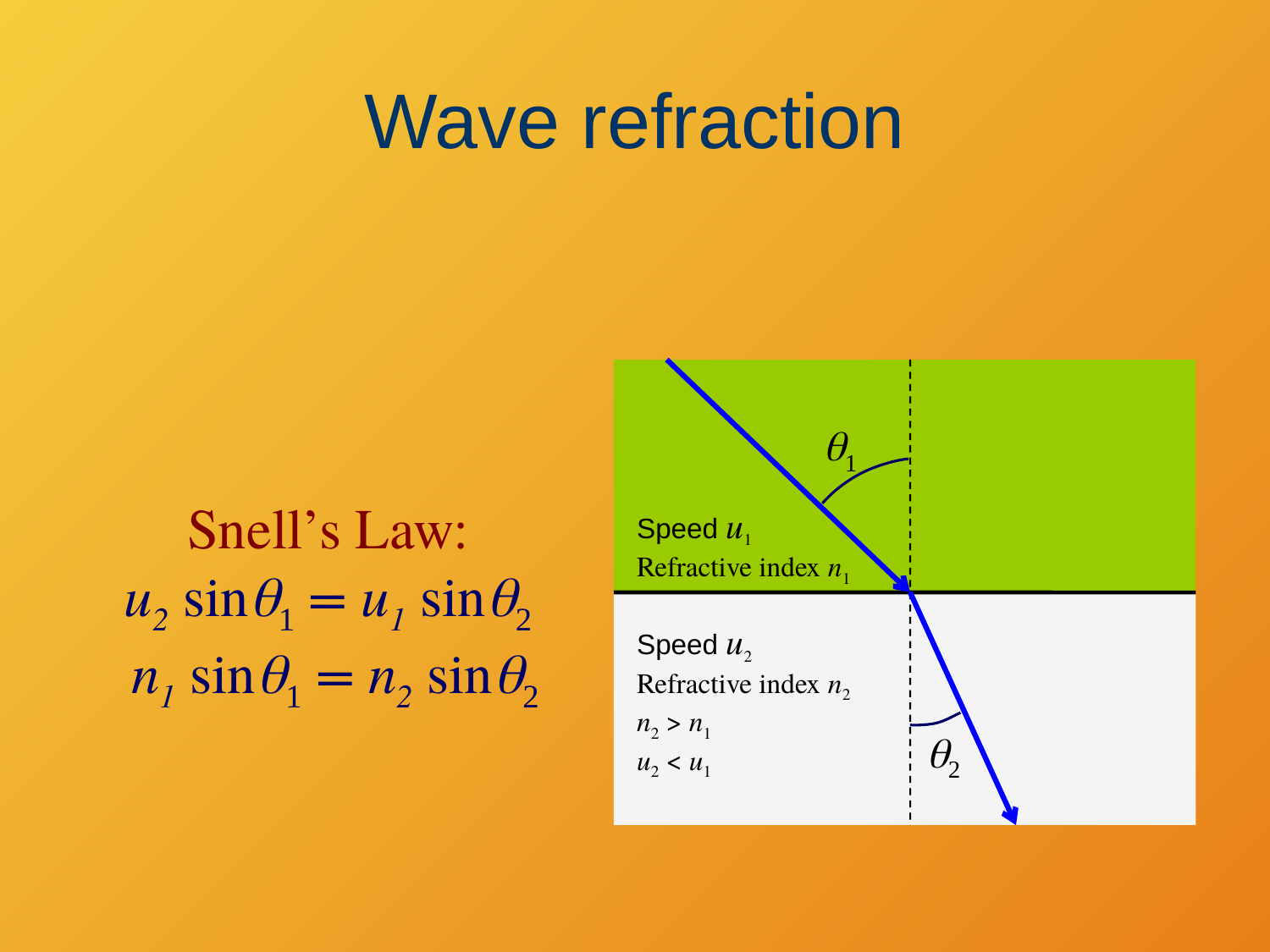

# Wave refraction

θ1

Snell’s Law:
u2 sinθ1 = u1 sinθ2
 n1 sinθ1 = n2 sinθ2

Speed u1
Refractive index n1

Speed u2
Refractive index n2
n2 > n1
u2 < u1

θ2